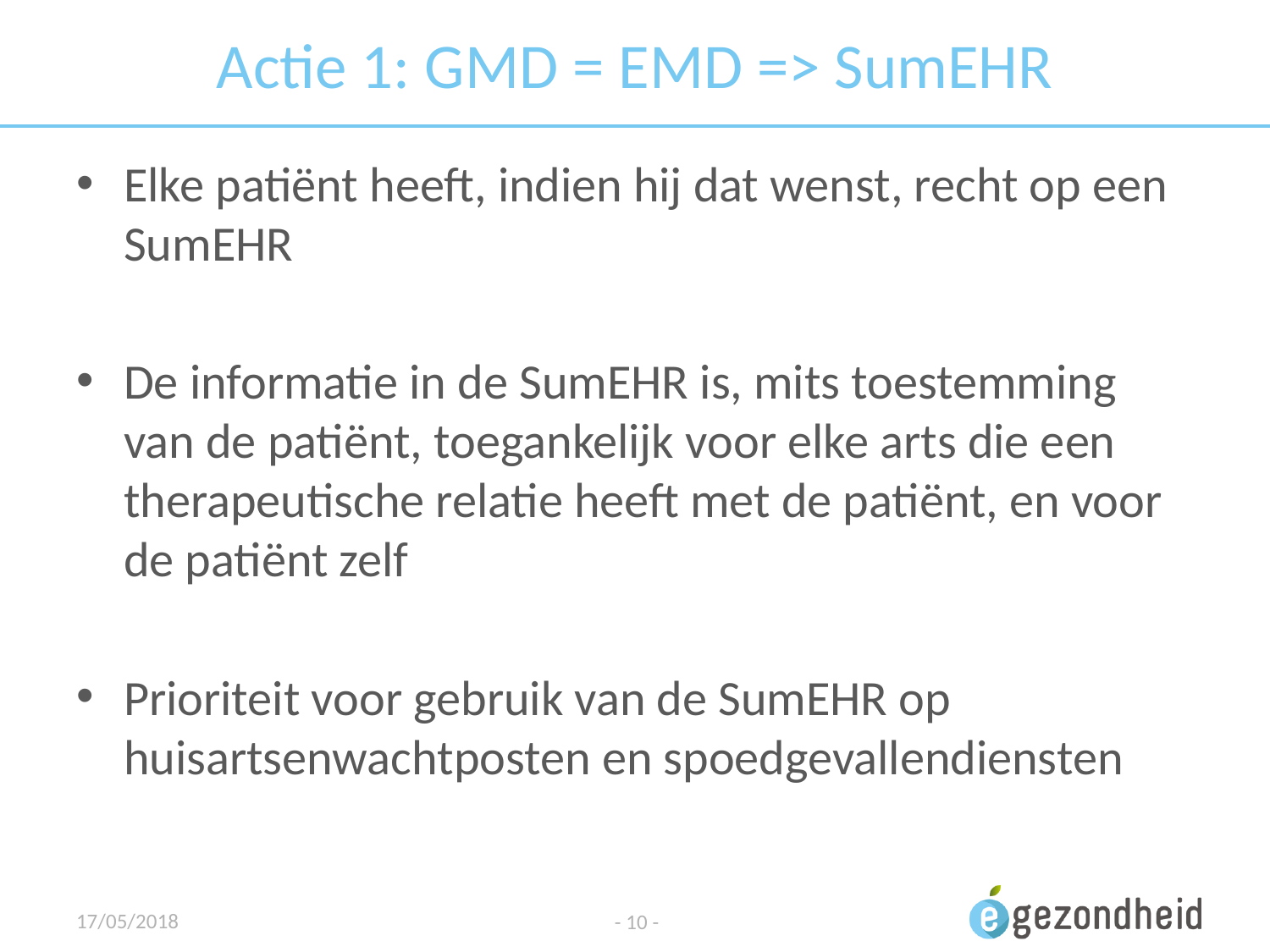

# Actie 1: GMD = EMD => SumEHR
Elke patiënt heeft, indien hij dat wenst, recht op een SumEHR

De informatie in de SumEHR is, mits toestemming van de patiënt, toegankelijk voor elke arts die een therapeutische relatie heeft met de patiënt, en voor de patiënt zelf

Prioriteit voor gebruik van de SumEHR op huisartsenwachtposten en spoedgevallendiensten

17/05/2018
- 10 -